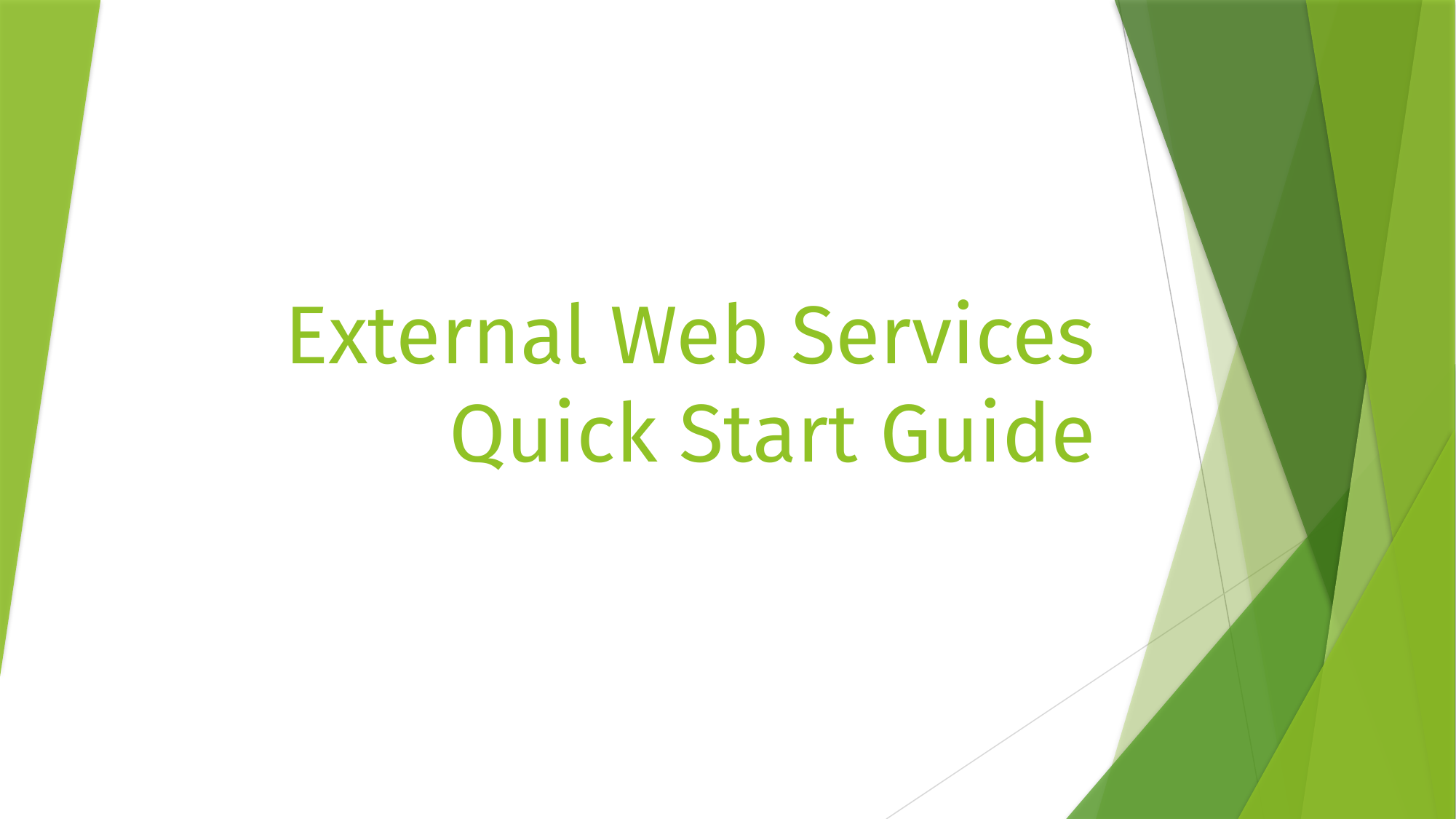

# External Web Services Quick Start Guide